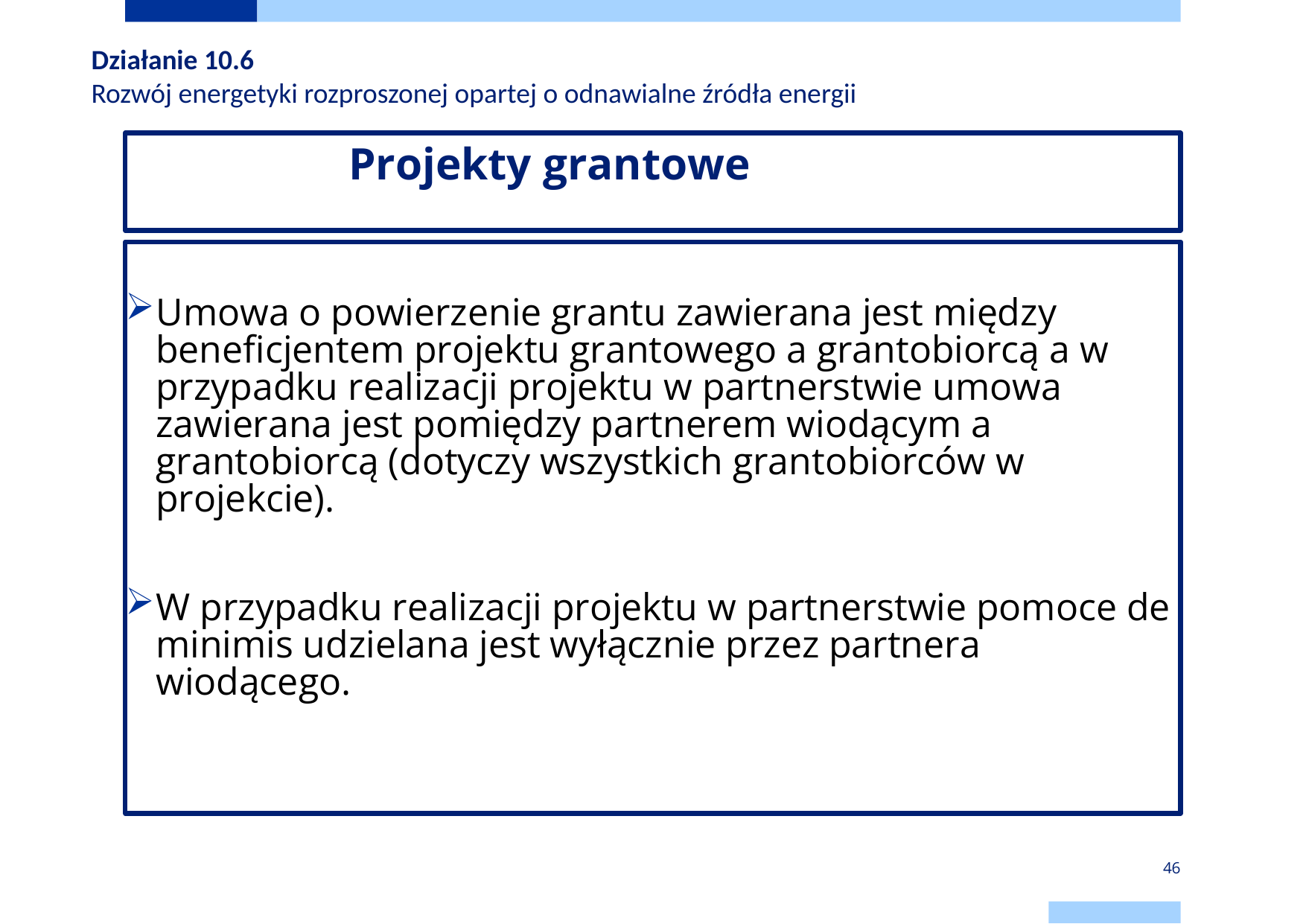

Działanie 10.6
Rozwój energetyki rozproszonej opartej o odnawialne źródła energii
# Projekty grantowe

Umowa o powierzenie grantu zawierana jest między beneficjentem projektu grantowego a grantobiorcą a w  przypadku realizacji projektu w partnerstwie umowa zawierana jest pomiędzy partnerem wiodącym a grantobiorcą (dotyczy wszystkich grantobiorców w projekcie).

W przypadku realizacji projektu w partnerstwie pomoce de minimis udzielana jest wyłącznie przez partnera wiodącego.

46